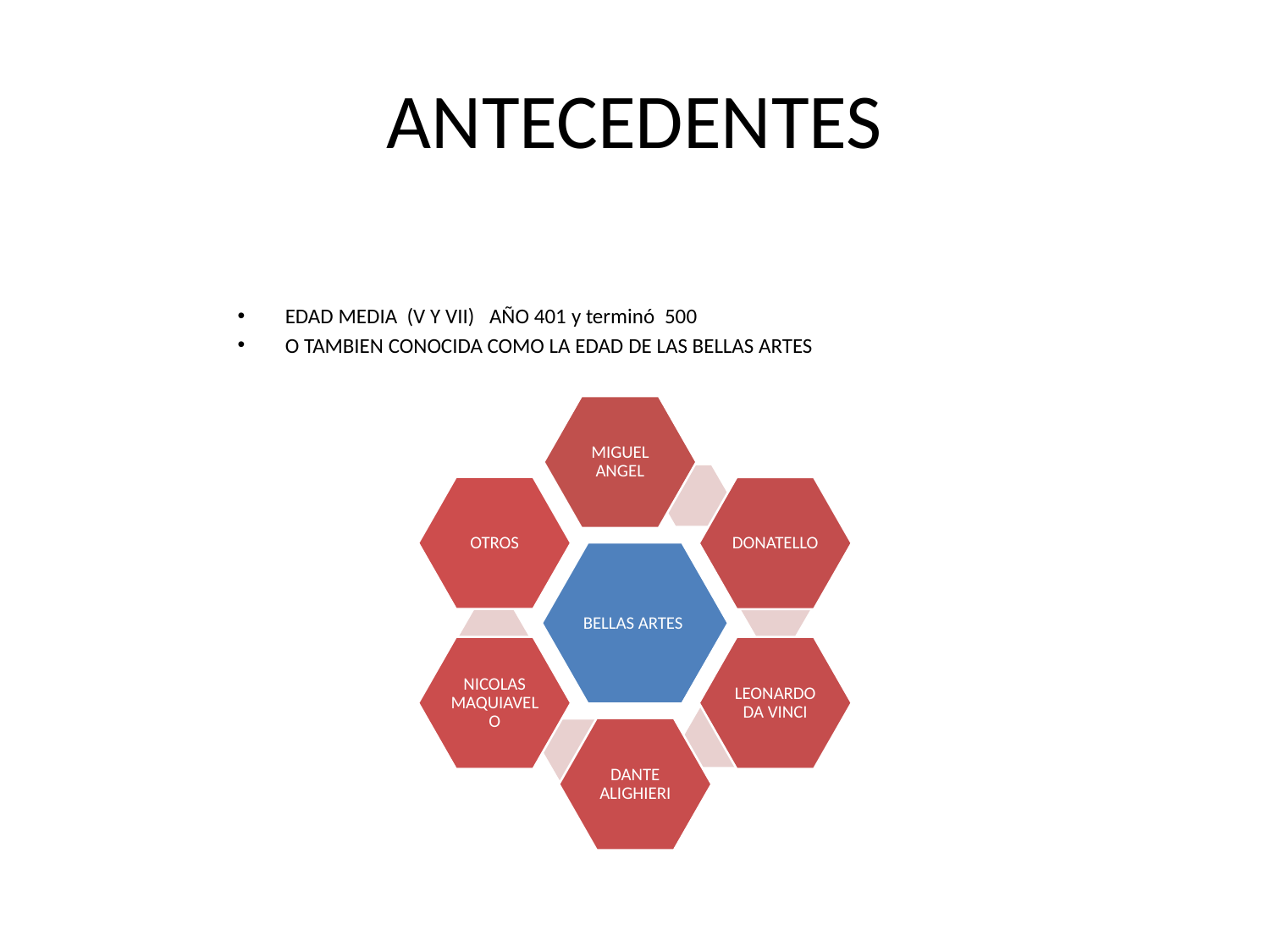

# ANTECEDENTES
EDAD MEDIA  (V Y VII)   AÑO 401 y terminó  500
O TAMBIEN CONOCIDA COMO LA EDAD DE LAS BELLAS ARTES

BELLAS ARTES
MIGUEL ANGEL
DONATELLO
LEONARDO DA VINCI
DANTE ALIGHIERI
NICOLAS MAQUIAVELO
OTROS